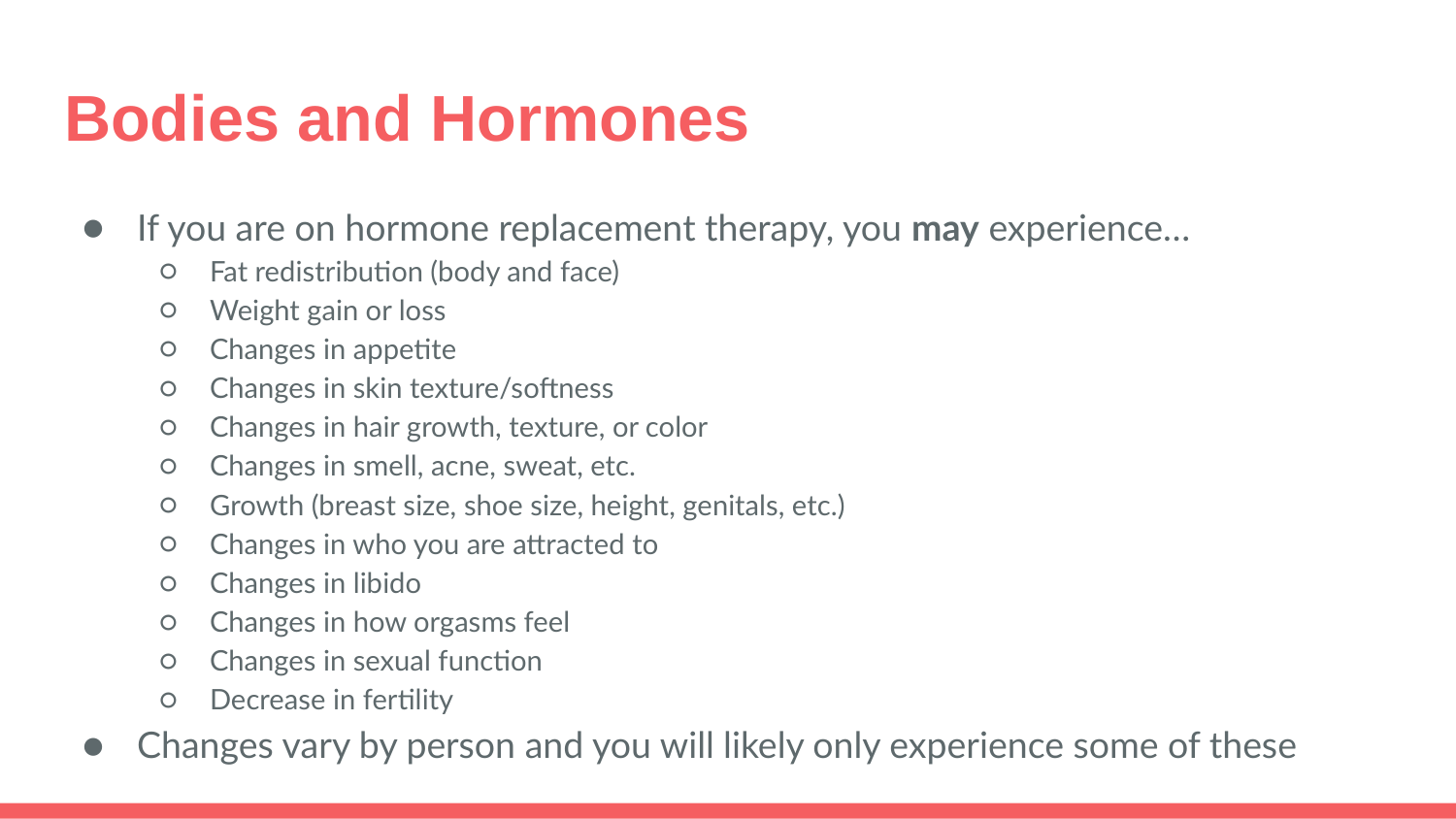

# Bodies and Hormones
If you are on hormone replacement therapy, you may experience…
Fat redistribution (body and face)
Weight gain or loss
Changes in appetite
Changes in skin texture/softness
Changes in hair growth, texture, or color
Changes in smell, acne, sweat, etc.
Growth (breast size, shoe size, height, genitals, etc.)
Changes in who you are attracted to
Changes in libido
Changes in how orgasms feel
Changes in sexual function
Decrease in fertility
Changes vary by person and you will likely only experience some of these